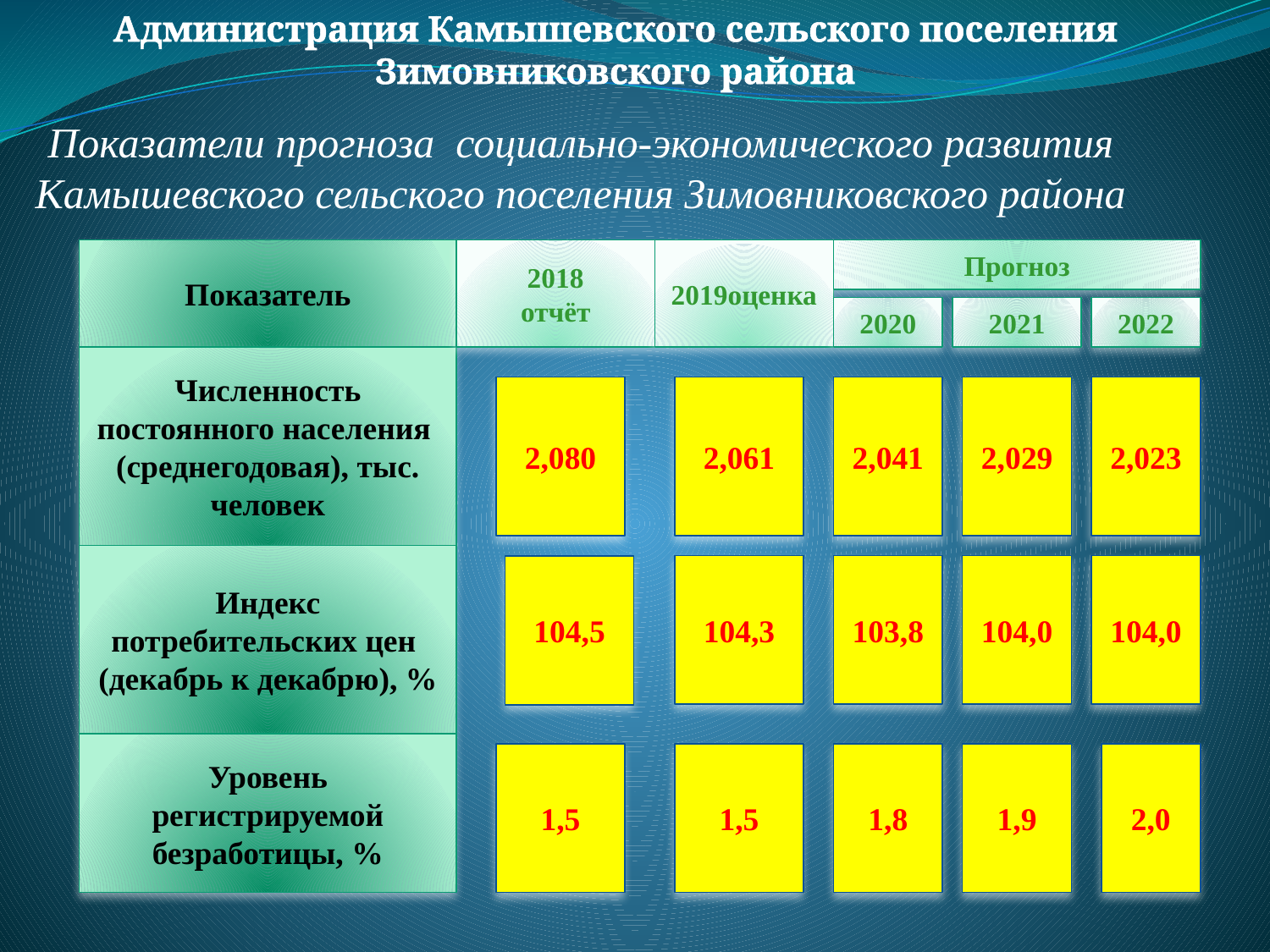

Администрация Камышевского сельского поселения Зимовниковского района
Показатели прогноза  социально-экономического развития Камышевского сельского поселения Зимовниковского района
Показатель
2018
отчёт
2019оценка
Прогноз
2020
2021
2022
Численность постоянного населения
(среднегодовая), тыс. человек
2,080
2,061
2,041
2,029
2,023
Индекс потребительских цен
(декабрь к декабрю), %
104,3
103,8
104,0
104,0
104,5
Уровень регистрируемой безработицы, %
1,5
1,5
1,8
1,9
2,0